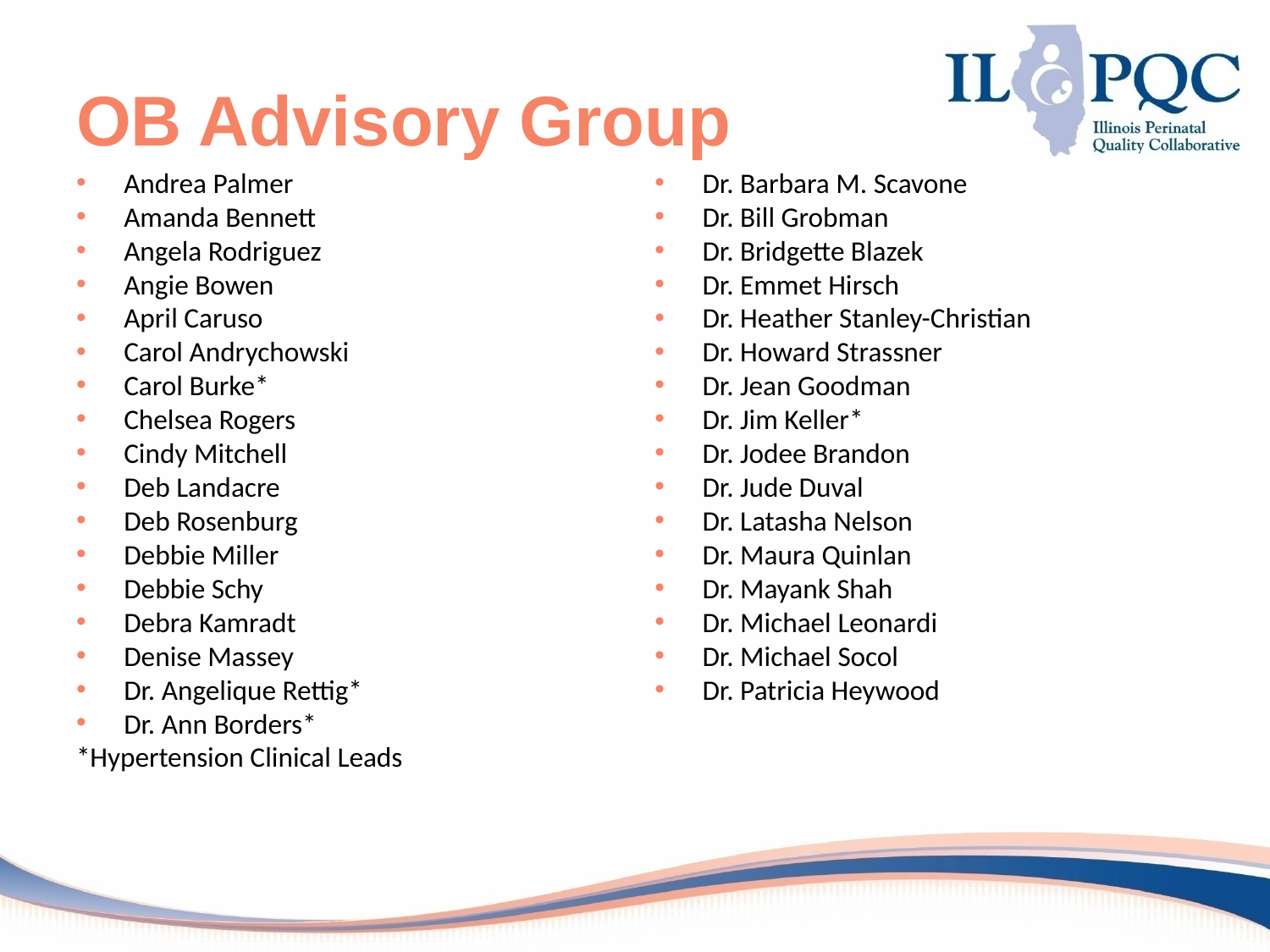

# OB Advisory Group
Andrea Palmer
Amanda Bennett
Angela Rodriguez
Angie Bowen
April Caruso
Carol Andrychowski
Carol Burke*
Chelsea Rogers
Cindy Mitchell
Deb Landacre
Deb Rosenburg
Debbie Miller
Debbie Schy
Debra Kamradt
Denise Massey
Dr. Angelique Rettig*
Dr. Ann Borders*
*Hypertension Clinical Leads
Dr. Barbara M. Scavone
Dr. Bill Grobman
Dr. Bridgette Blazek
Dr. Emmet Hirsch
Dr. Heather Stanley-Christian
Dr. Howard Strassner
Dr. Jean Goodman
Dr. Jim Keller*
Dr. Jodee Brandon
Dr. Jude Duval
Dr. Latasha Nelson
Dr. Maura Quinlan
Dr. Mayank Shah
Dr. Michael Leonardi
Dr. Michael Socol
Dr. Patricia Heywood